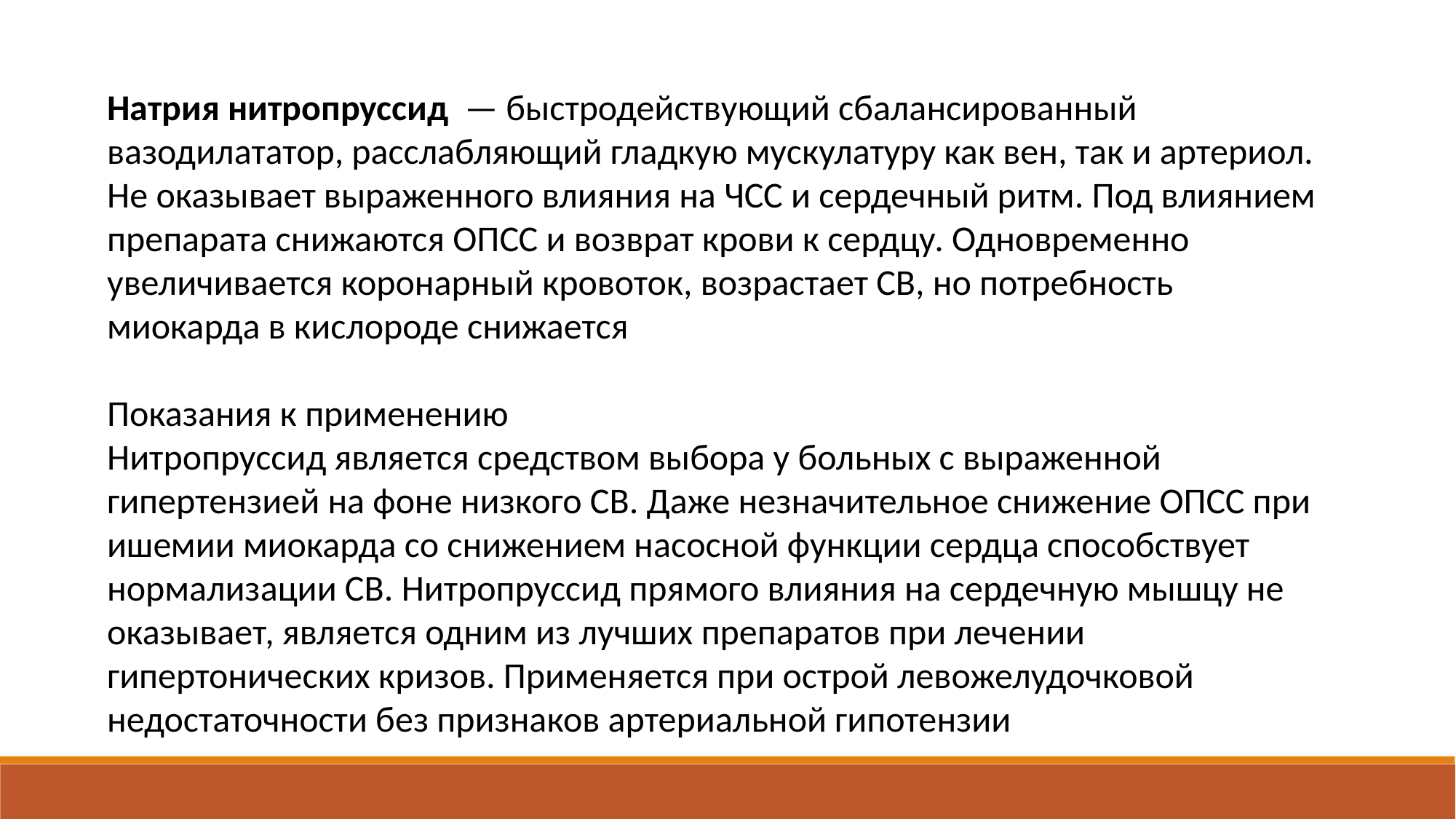

Натрия нитропруссид  — быстродействующий сбалансированный вазодилататор, расслабляющий гладкую мускулатуру как вен, так и артериол. Не оказывает выраженного влияния на ЧСС и сердечный ритм. Под влиянием препарата снижаются ОПСС и возврат крови к сердцу. Одновременно увеличивается коронарный кровоток, возрастает СВ, но потребность миокарда в кислороде снижается

Показания к применению
Нитропруссид является средством выбора у больных с выраженной гипертензией на фоне низкого СВ. Даже незначительное снижение ОПСС при ишемии миокарда со снижением насосной функции сердца способствует нормализации СВ. Нитропруссид прямого влияния на сердечную мышцу не оказывает, является одним из лучших препаратов при лечении гипертонических кризов. Применяется при острой левожелудочковой недостаточности без признаков артериальной гипотензии